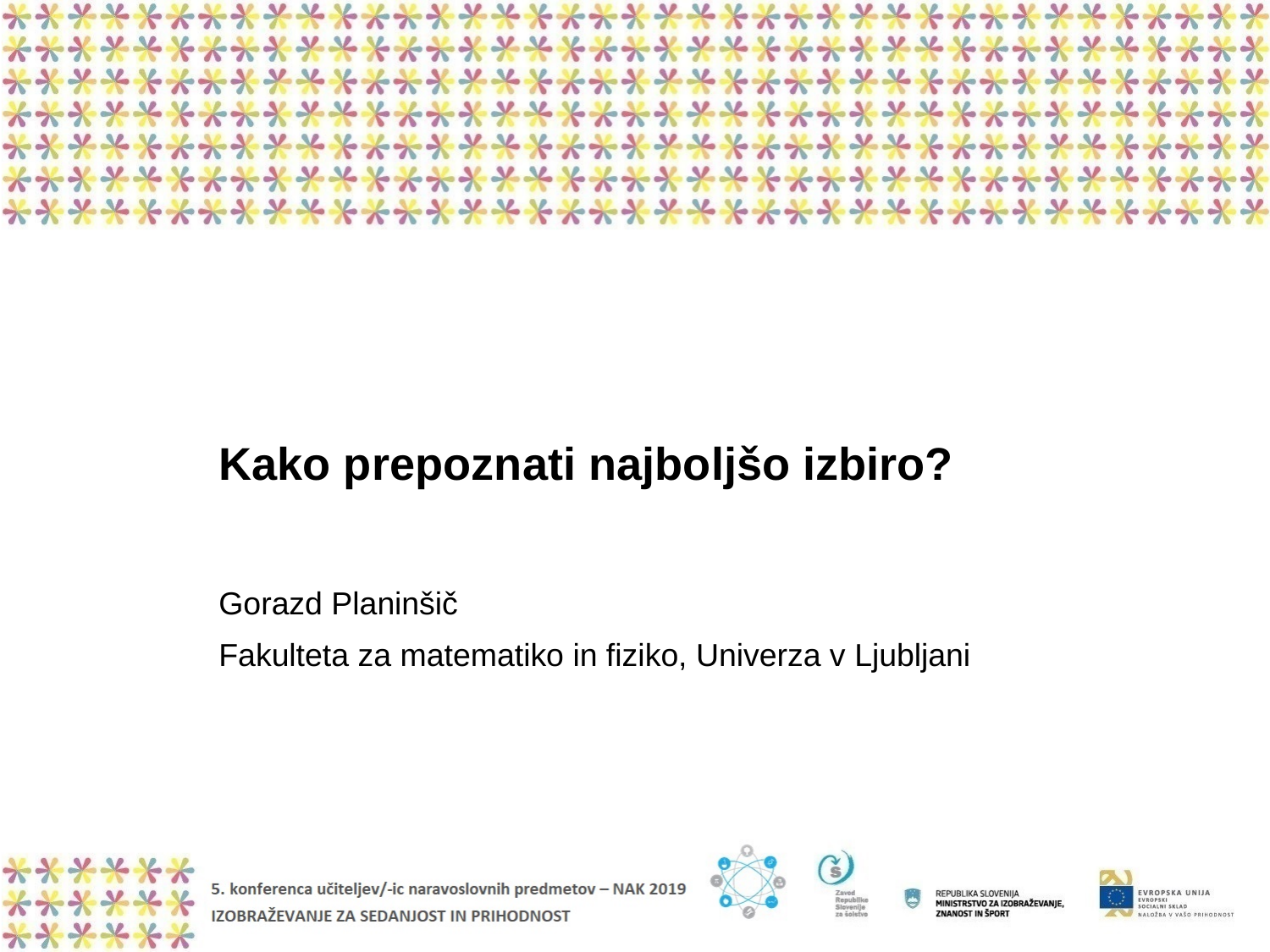

# Kako prepoznati najboljšo izbiro?
Gorazd Planinšič
Fakulteta za matematiko in fiziko, Univerza v Ljubljani